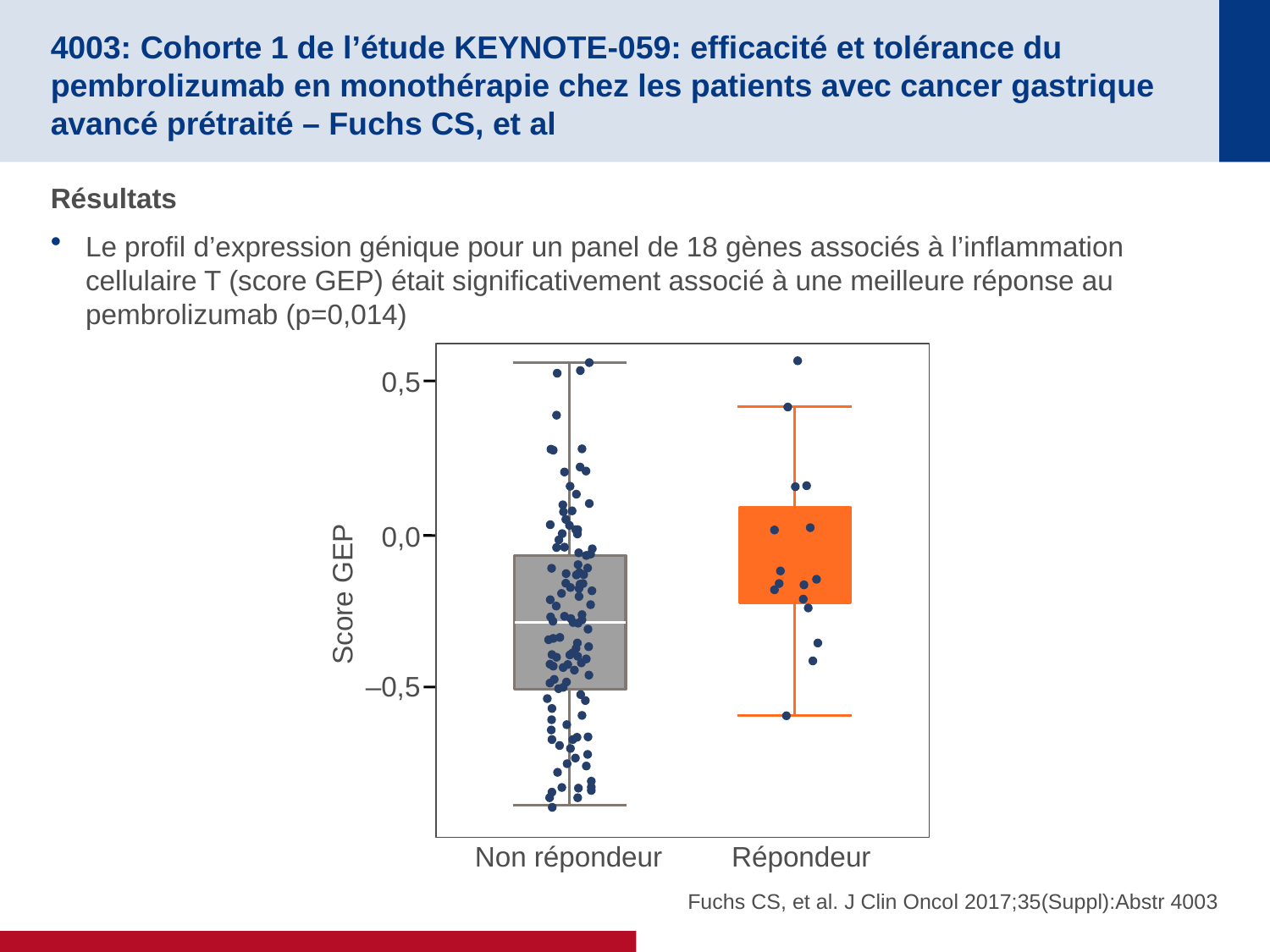

# 4003: Cohorte 1 de l’étude KEYNOTE-059: efficacité et tolérance du pembrolizumab en monothérapie chez les patients avec cancer gastrique avancé prétraité – Fuchs CS, et al
Résultats
Le profil d’expression génique pour un panel de 18 gènes associés à l’inflammation cellulaire T (score GEP) était significativement associé à une meilleure réponse au pembrolizumab (p=0,014)

0,5

0,0

Score GEP

–0,5

Non répondeur
Répondeur
Fuchs CS, et al. J Clin Oncol 2017;35(Suppl):Abstr 4003